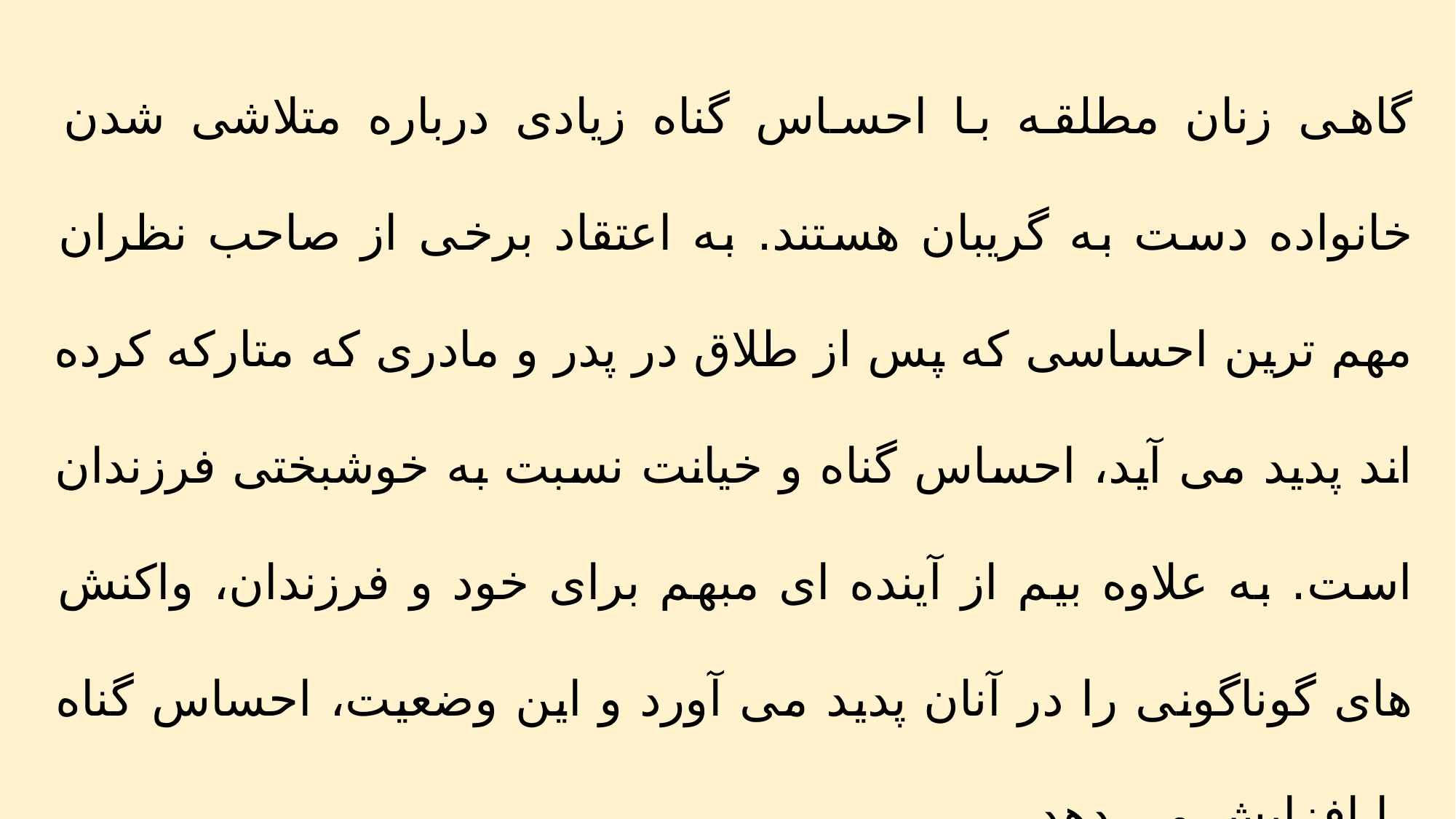

گاهی زنان مطلقه با احساس گناه زیادی درباره متلاشی شدن خانواده دست به گریبان هستند. به اعتقاد برخی از صاحب نظران مهم ترین احساسی که پس از طلاق در پدر و مادری که متارکه کرده اند پدید می آید، احساس گناه و خیانت نسبت به خوشبختی فرزندان است. به علاوه بیم از آینده ای مبهم برای خود و فرزندان، واکنش های گوناگونی را در آنان پدید می آورد و این وضعیت، احساس گناه را افزایش می دهد.